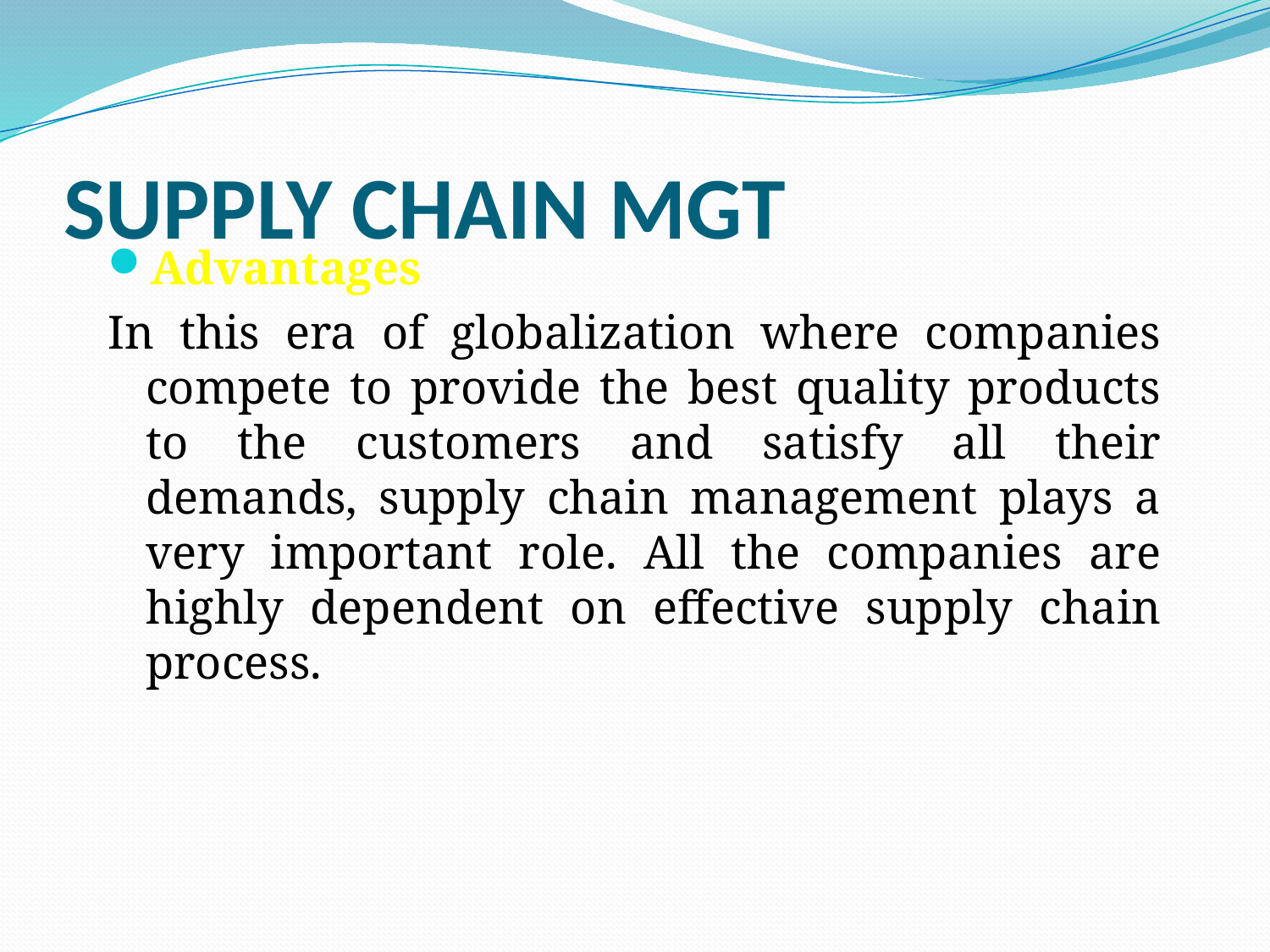

# SUPPLY CHAIN MGT
Advantages
In this era of globalization where companies compete to provide the best quality products to the customers and satisfy all their demands, supply chain management plays a very important role. All the companies are highly dependent on effective supply chain process.